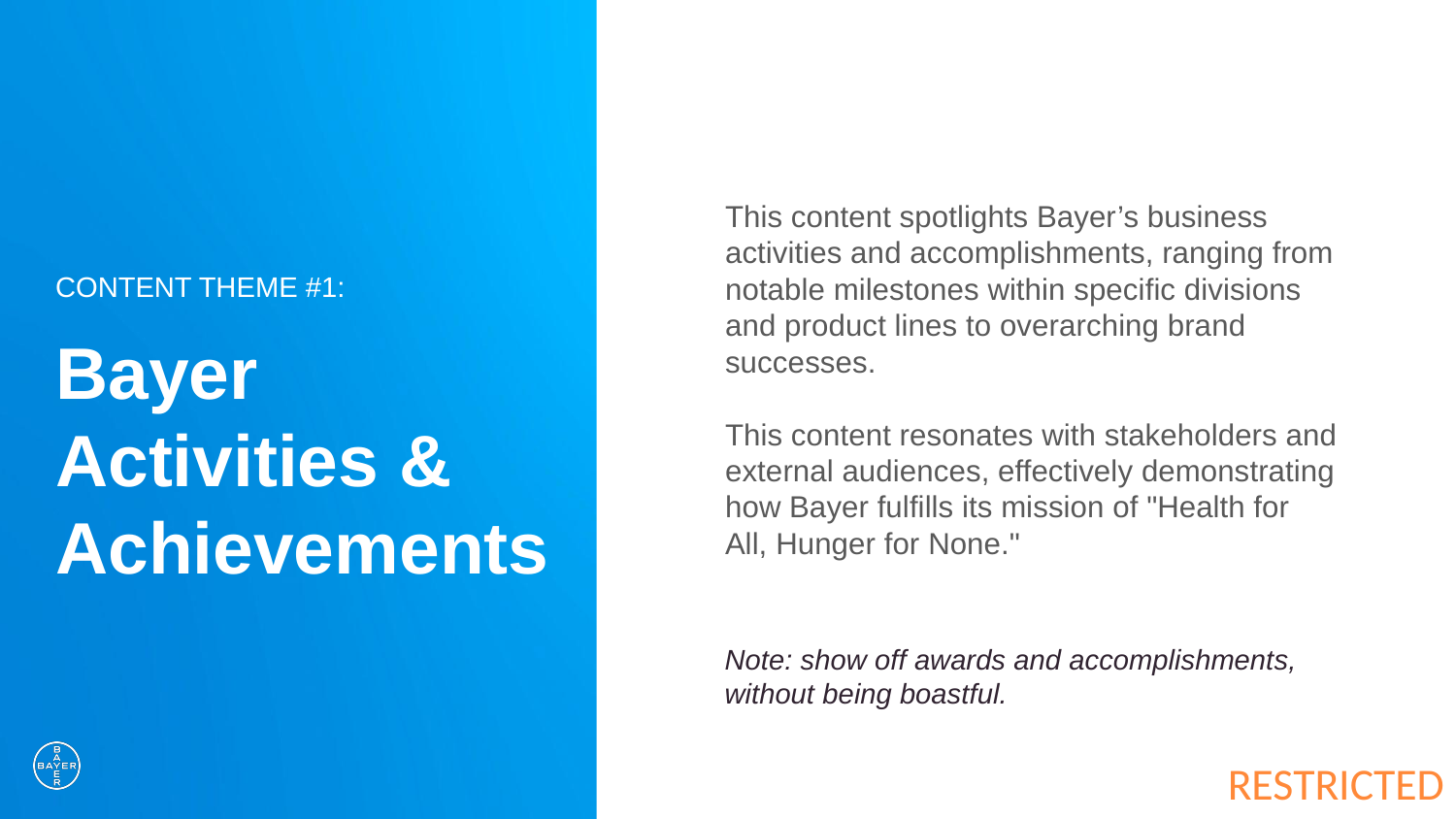

This content spotlights Bayer’s business activities and accomplishments, ranging from notable milestones within specific divisions and product lines to overarching brand successes.

This content resonates with stakeholders and external audiences, effectively demonstrating how Bayer fulfills its mission of "Health for All, Hunger for None."
CONTENT THEME #1:
Bayer Activities &  Achievements
Note: show off awards and accomplishments, without being boastful.